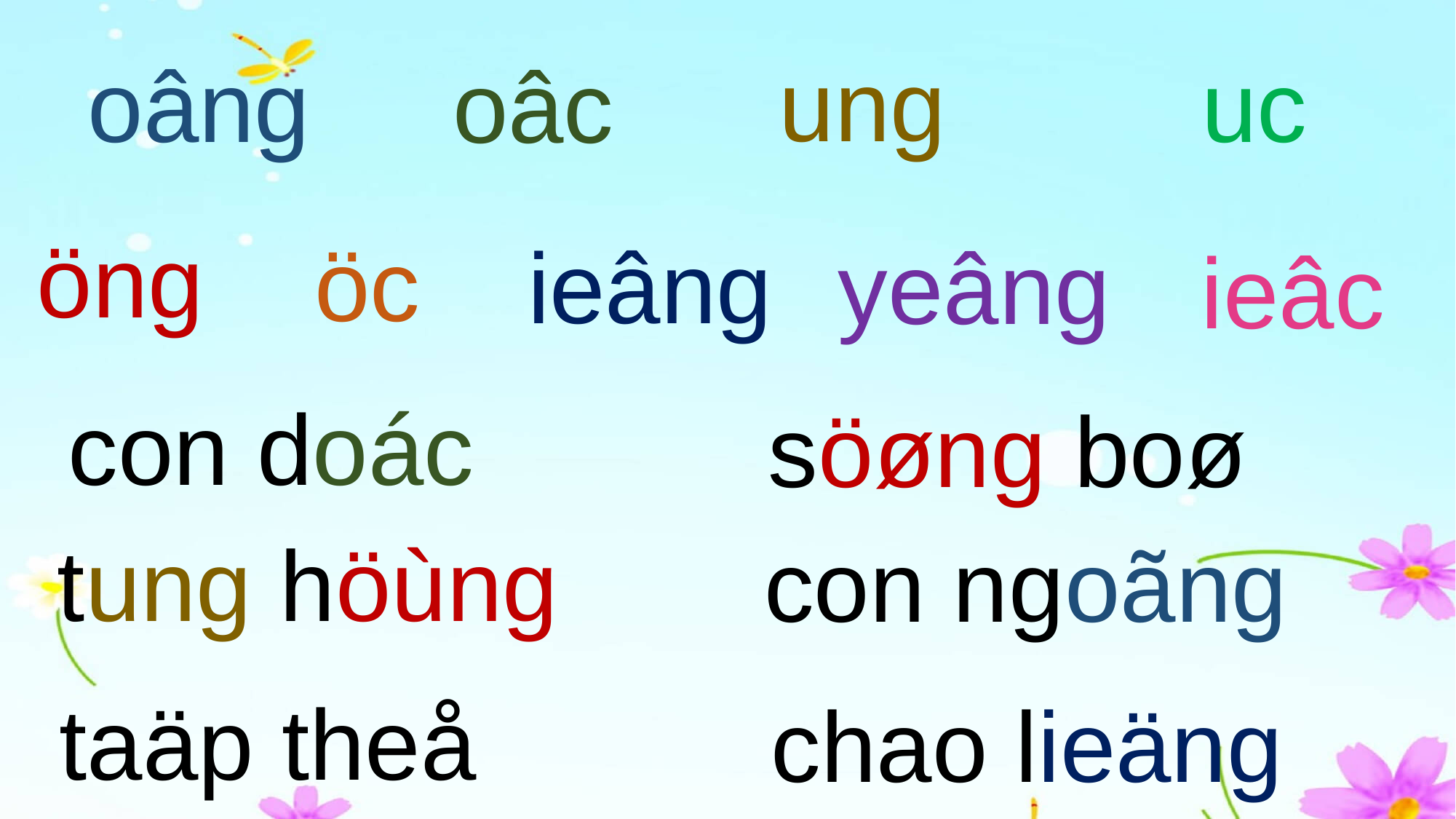

ung
oâng
uc
oâc
öng
öc
ieâng
yeâng
ieâc
con doác
söøng boø
tung höùng
con ngoãng
taäp theå duïc
chao lieäng